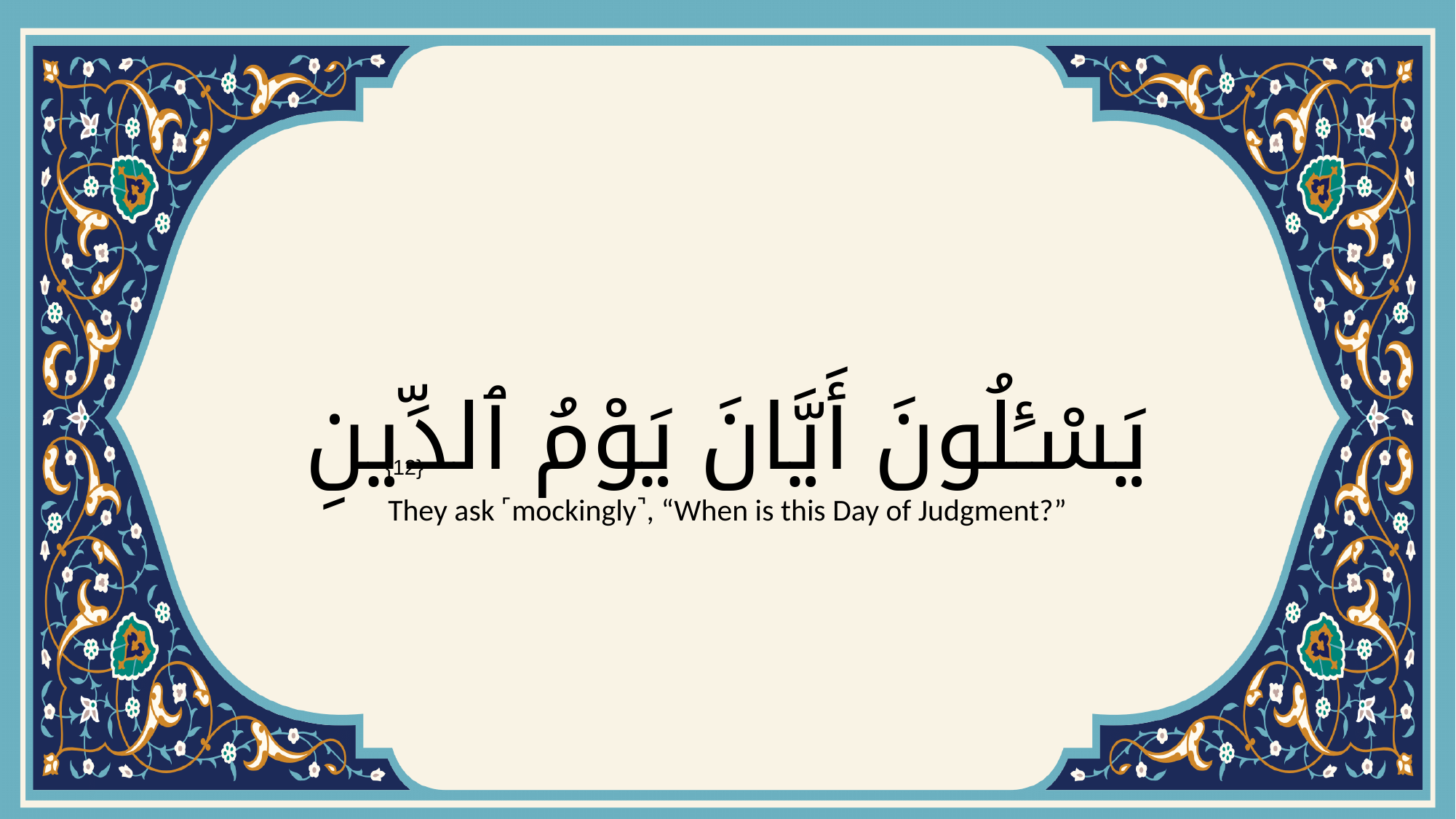

# يَسْـَٔلُونَ أَيَّانَ يَوْمُ ٱلدِّينِ
{12}
They ask ˹mockingly˺, “When is this Day of Judgment?”